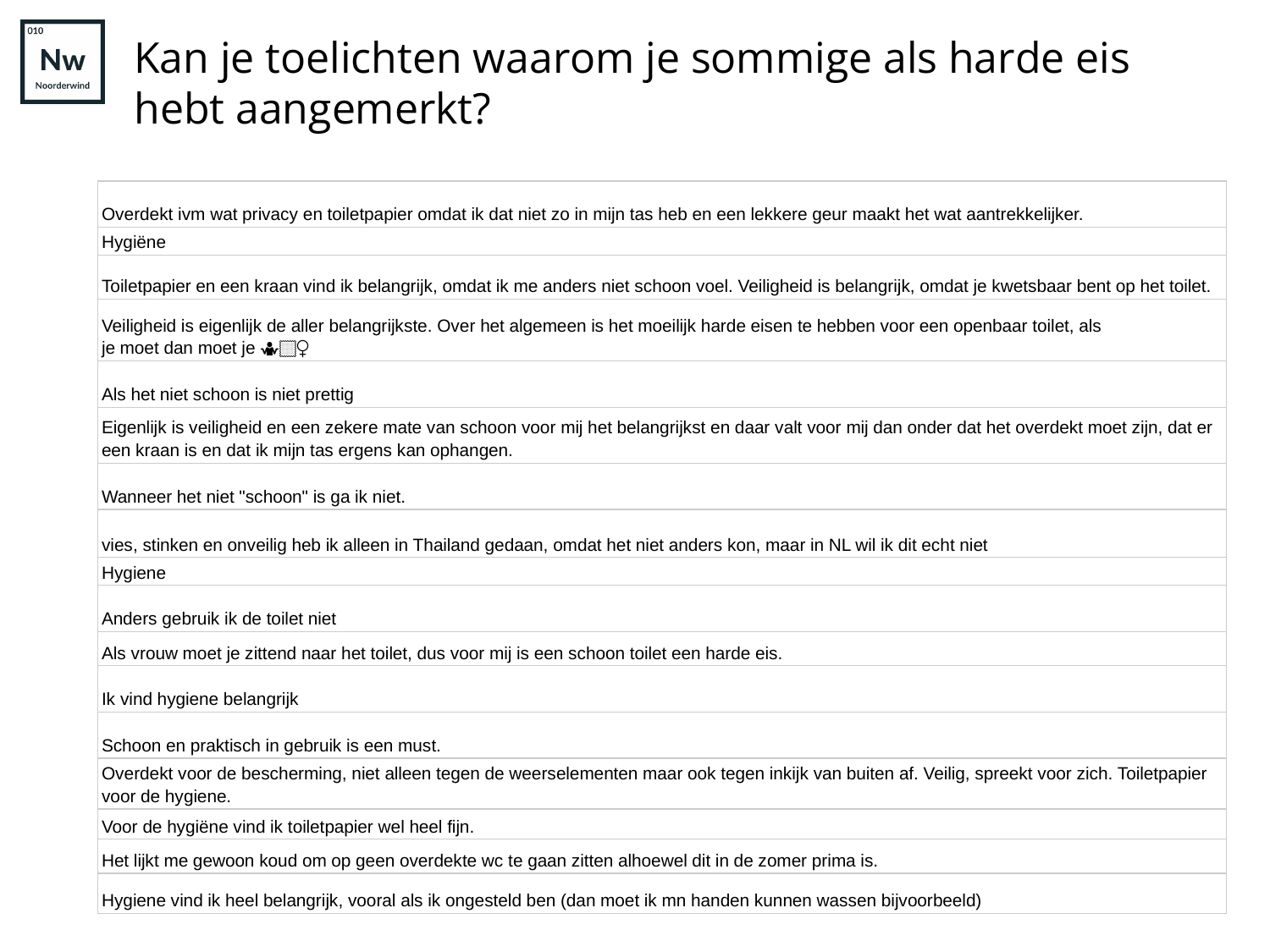

# Kan je toelichten waarom je sommige als harde eis hebt aangemerkt?
| Overdekt ivm wat privacy en toiletpapier omdat ik dat niet zo in mijn tas heb en een lekkere geur maakt het wat aantrekkelijker. |
| --- |
| Hygiëne |
| Toiletpapier en een kraan vind ik belangrijk, omdat ik me anders niet schoon voel. Veiligheid is belangrijk, omdat je kwetsbaar bent op het toilet. |
| Veiligheid is eigenlijk de aller belangrijkste. Over het algemeen is het moeilijk harde eisen te hebben voor een openbaar toilet, als je moet dan moet je 🤷🏻‍♀️ |
| Als het niet schoon is niet prettig |
| Eigenlijk is veiligheid en een zekere mate van schoon voor mij het belangrijkst en daar valt voor mij dan onder dat het overdekt moet zijn, dat er een kraan is en dat ik mijn tas ergens kan ophangen. |
| Wanneer het niet "schoon" is ga ik niet. |
| vies, stinken en onveilig heb ik alleen in Thailand gedaan, omdat het niet anders kon, maar in NL wil ik dit echt niet |
| Hygiene |
| Anders gebruik ik de toilet niet |
| Als vrouw moet je zittend naar het toilet, dus voor mij is een schoon toilet een harde eis. |
| Ik vind hygiene belangrijk |
| Schoon en praktisch in gebruik is een must. |
| Overdekt voor de bescherming, niet alleen tegen de weerselementen maar ook tegen inkijk van buiten af. Veilig, spreekt voor zich. Toiletpapier voor de hygiene. |
| Voor de hygiëne vind ik toiletpapier wel heel fijn. |
| Het lijkt me gewoon koud om op geen overdekte wc te gaan zitten alhoewel dit in de zomer prima is. |
| Hygiene vind ik heel belangrijk, vooral als ik ongesteld ben (dan moet ik mn handen kunnen wassen bijvoorbeeld) |